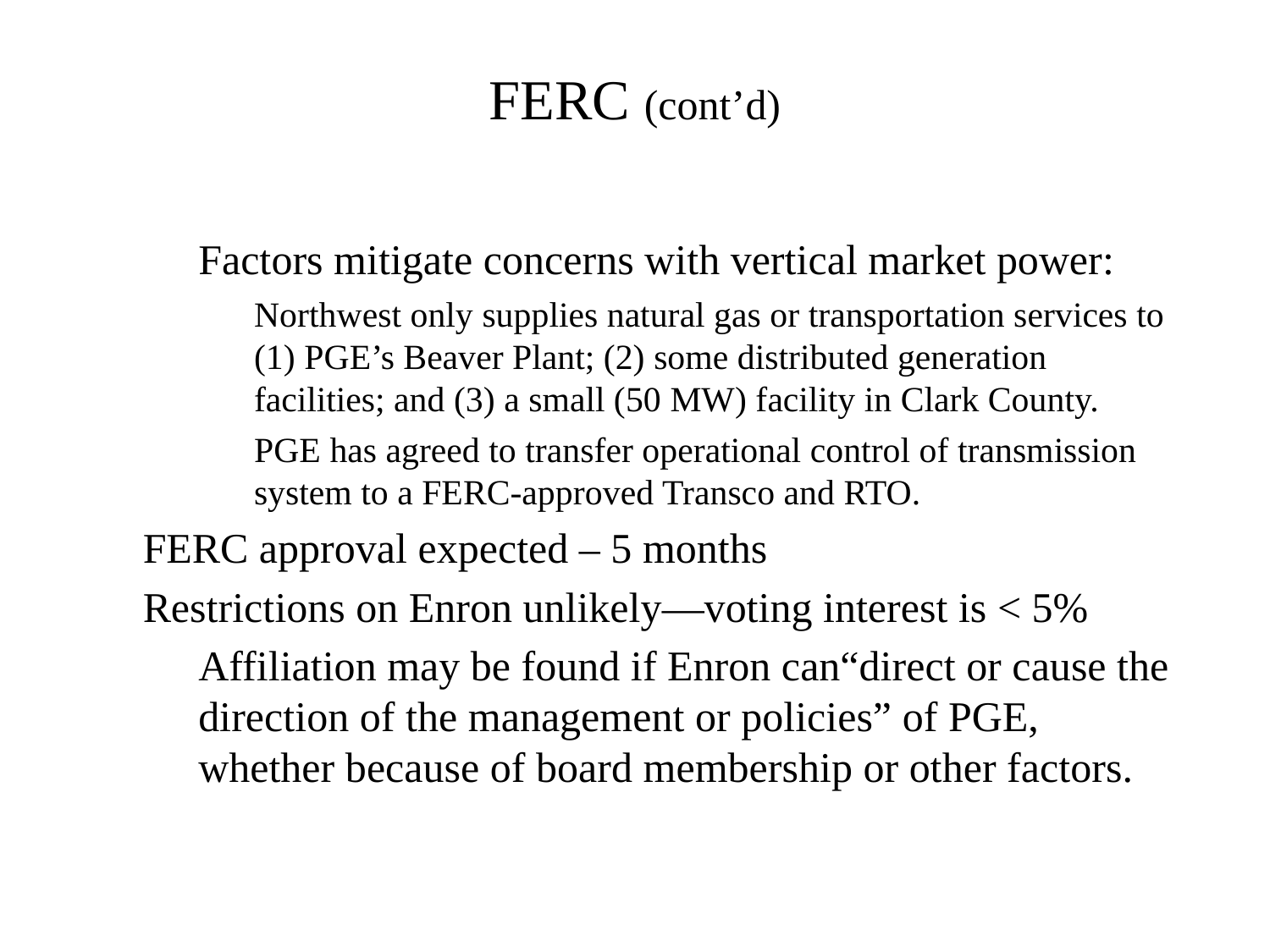

FERC (cont’d)
Factors mitigate concerns with vertical market power:
Northwest only supplies natural gas or transportation services to (1) PGE’s Beaver Plant; (2) some distributed generation facilities; and (3) a small (50 MW) facility in Clark County.
PGE has agreed to transfer operational control of transmission system to a FERC-approved Transco and RTO.
FERC approval expected – 5 months
Restrictions on Enron unlikely—voting interest is < 5%
Affiliation may be found if Enron can“direct or cause the direction of the management or policies” of PGE, whether because of board membership or other factors.